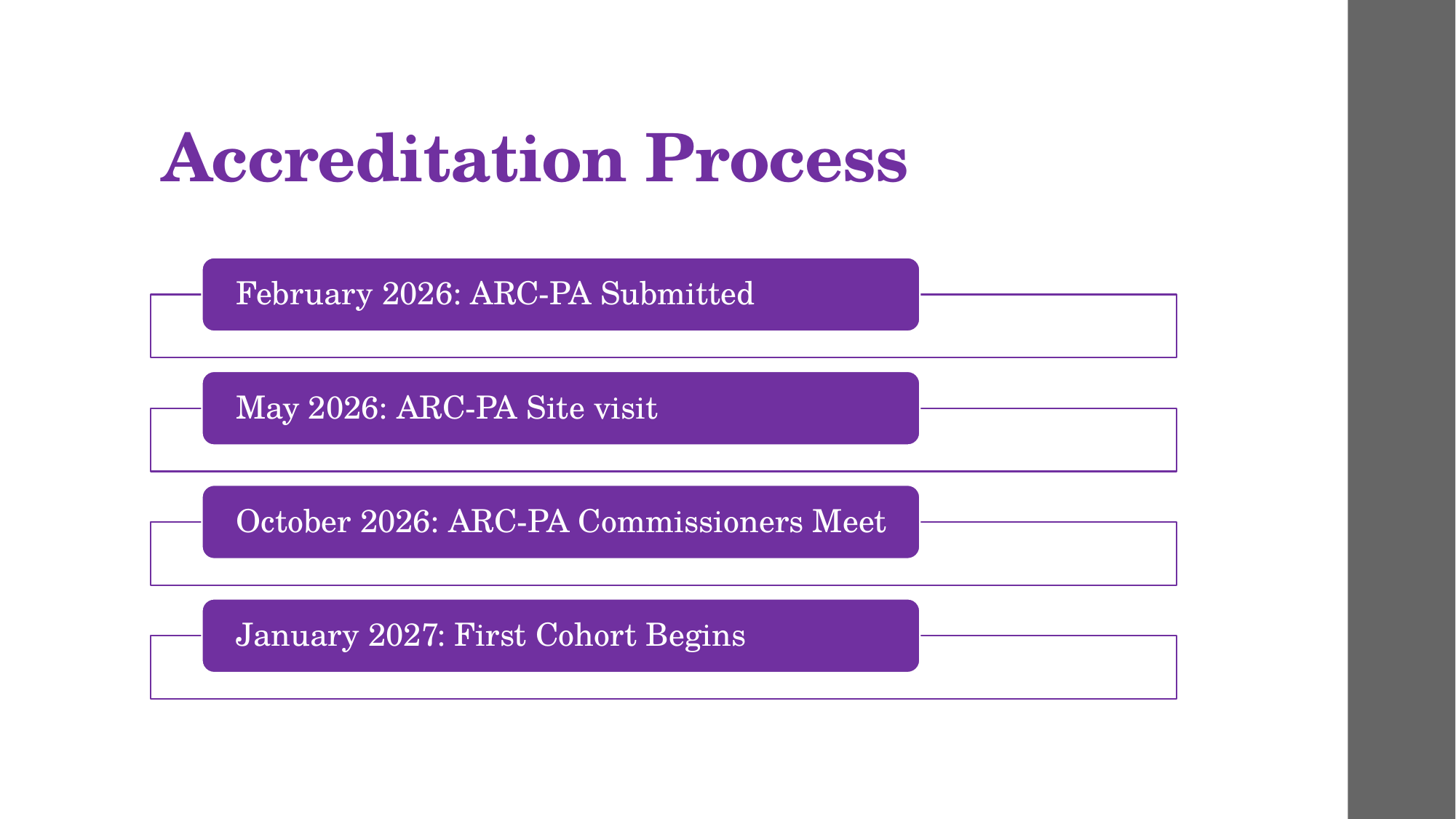

# Accreditation Process
February 2026: ARC-PA Submitted
May 2026: ARC-PA Site visit
October 2026: ARC-PA Commissioners Meet
January 2027: First Cohort Begins